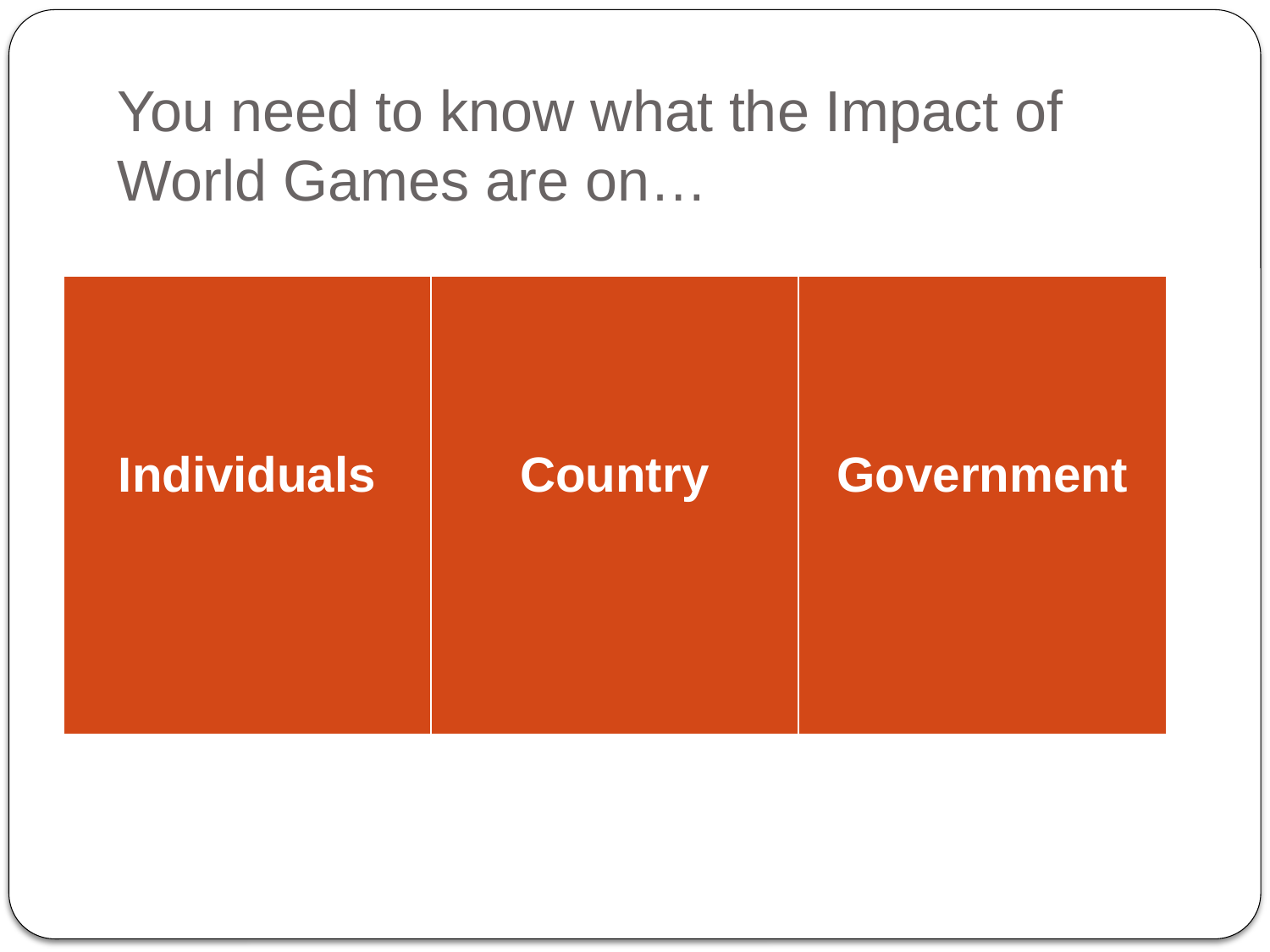

# You need to know what the Impact of World Games are on…
| Individuals | Country | Government |
| --- | --- | --- |